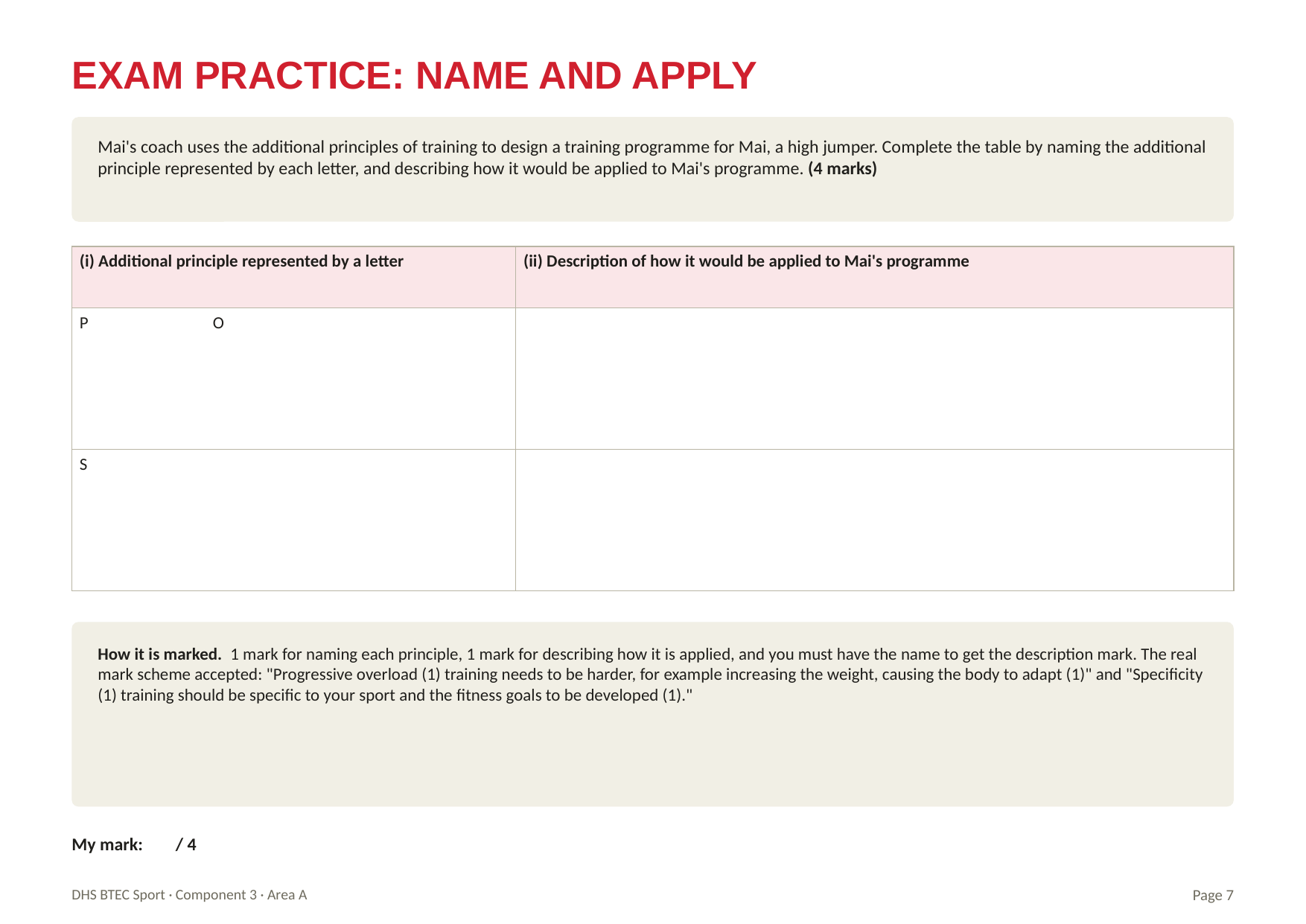

EXAM PRACTICE: NAME AND APPLY

Mai's coach uses the additional principles of training to design a training programme for Mai, a high jumper. Complete the table by naming the additional principle represented by each letter, and describing how it would be applied to Mai's programme. (4 marks)
| (i) Additional principle represented by a letter | (ii) Description of how it would be applied to Mai's programme |
| --- | --- |
| P O |  |
| S |  |

How it is marked.  1 mark for naming each principle, 1 mark for describing how it is applied, and you must have the name to get the description mark. The real mark scheme accepted: "Progressive overload (1) training needs to be harder, for example increasing the weight, causing the body to adapt (1)" and "Specificity (1) training should be specific to your sport and the fitness goals to be developed (1)."
My mark:        / 4
DHS BTEC Sport · Component 3 · Area A
Page 7